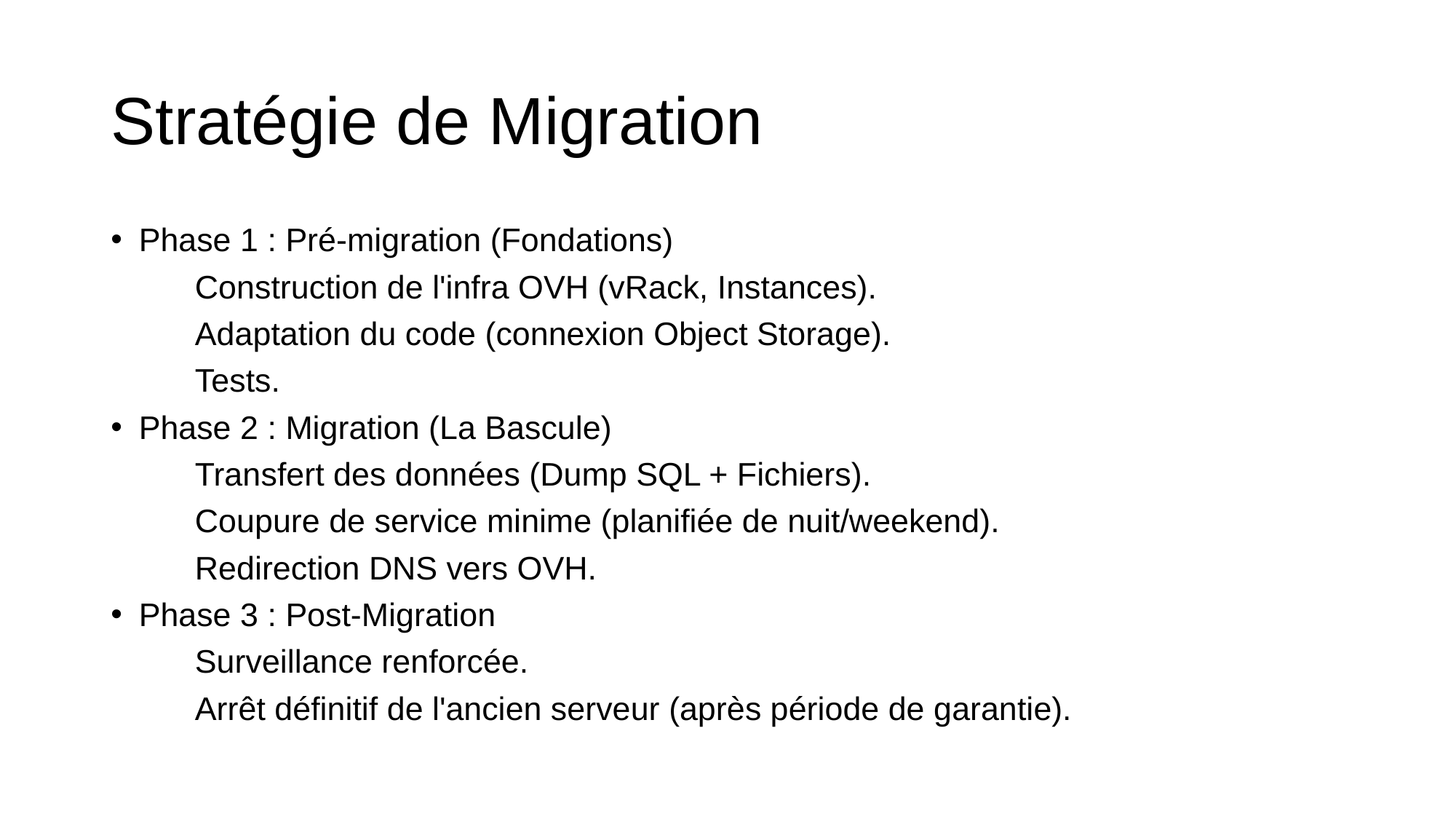

# Stratégie de Migration
Phase 1 : Pré-migration (Fondations)
	Construction de l'infra OVH (vRack, Instances).
	Adaptation du code (connexion Object Storage).
	Tests.
Phase 2 : Migration (La Bascule)
	Transfert des données (Dump SQL + Fichiers).
	Coupure de service minime (planifiée de nuit/weekend).
	Redirection DNS vers OVH.
Phase 3 : Post-Migration
	Surveillance renforcée.
	Arrêt définitif de l'ancien serveur (après période de garantie).